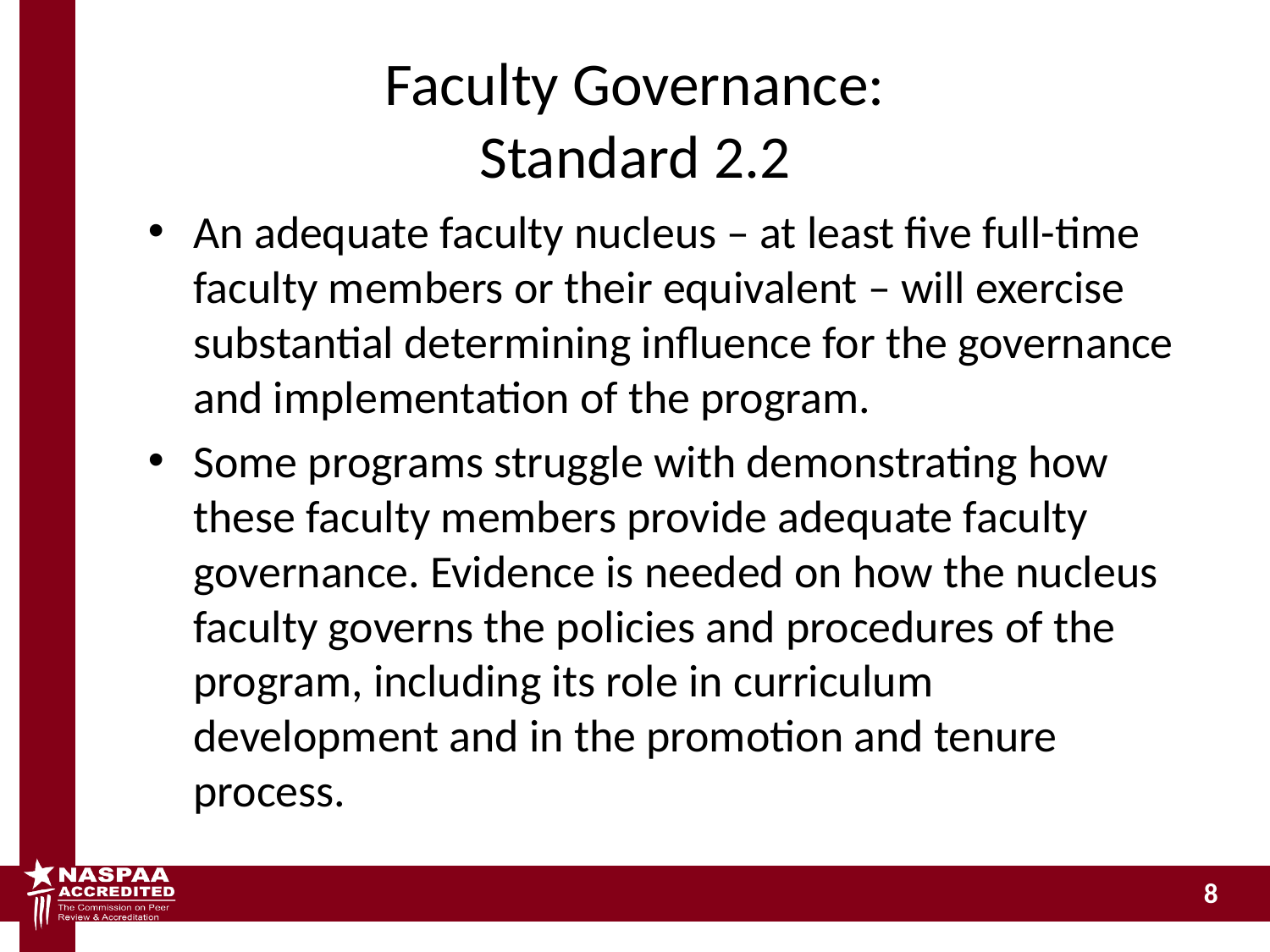

# Faculty Governance: Standard 2.2
An adequate faculty nucleus – at least five full-time faculty members or their equivalent – will exercise substantial determining influence for the governance and implementation of the program.
Some programs struggle with demonstrating how these faculty members provide adequate faculty governance. Evidence is needed on how the nucleus faculty governs the policies and procedures of the program, including its role in curriculum development and in the promotion and tenure process.
8